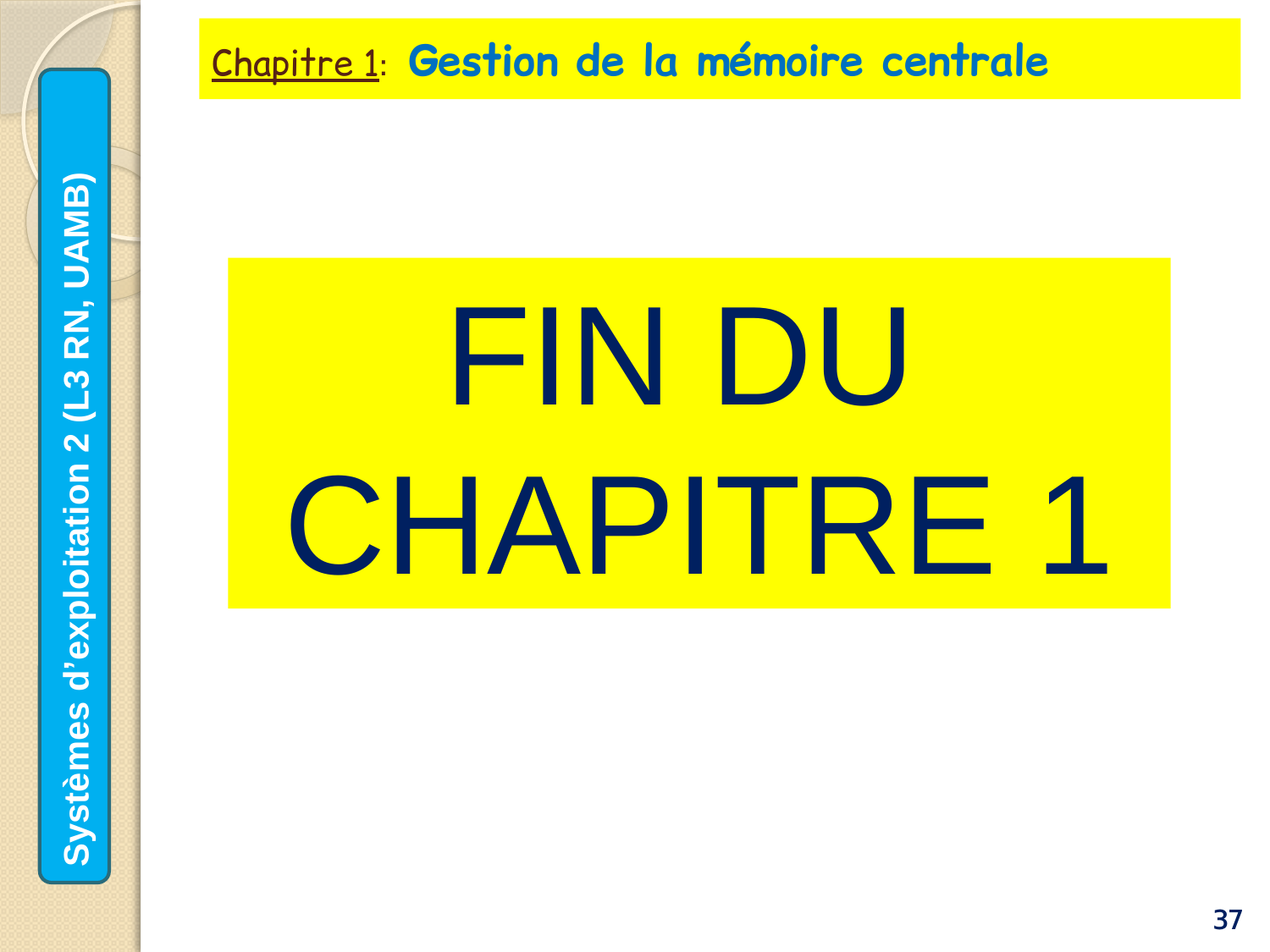

Chapitre 1:  Gestion de la mémoire centrale
FIN DU
CHAPITRE 1
Systèmes d’exploitation 2 (L3 RN, UAMB)
37